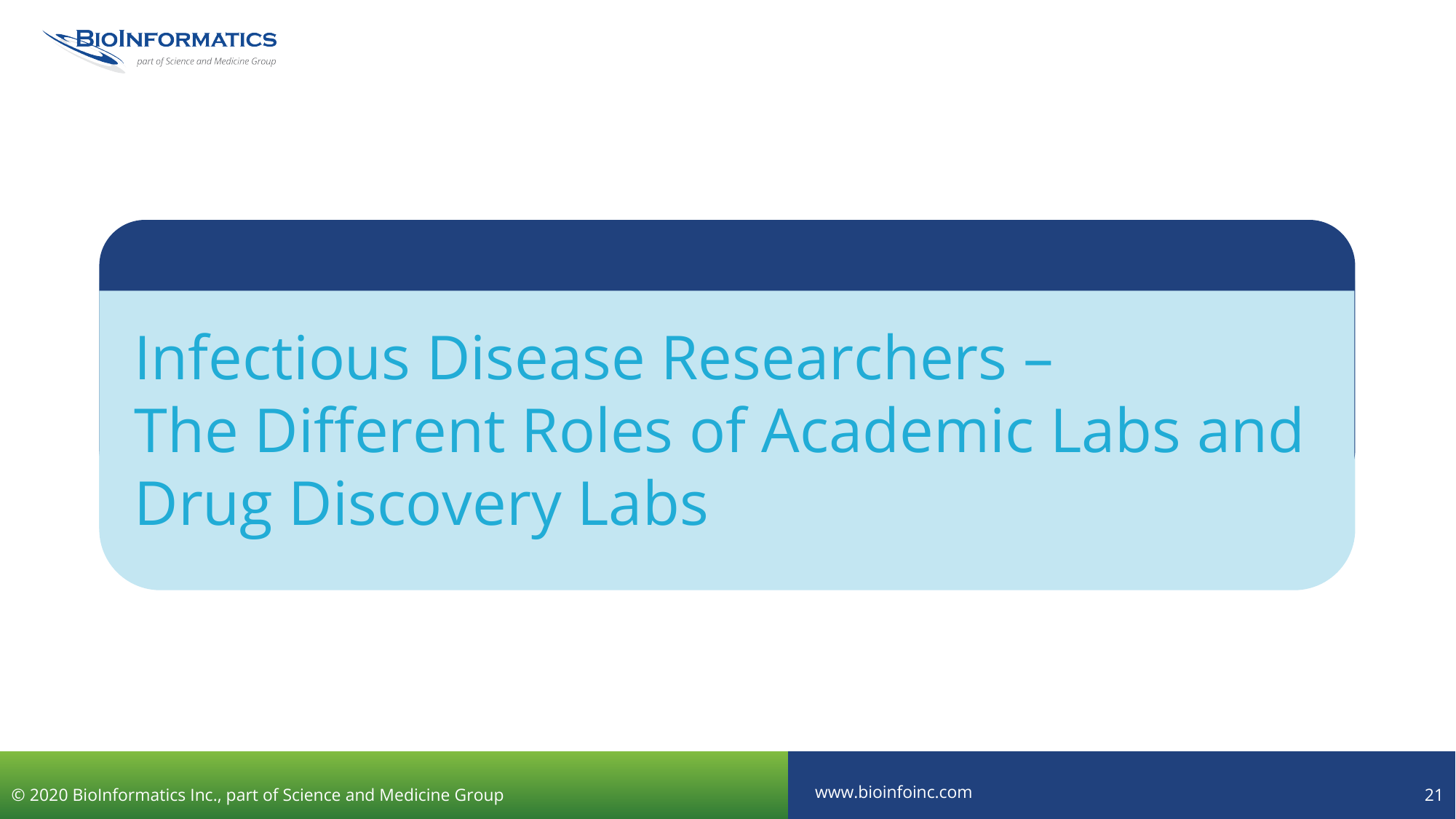

# Infectious Disease Researchers – The Different Roles of Academic Labs and Drug Discovery Labs
© 2020 BioInformatics Inc., part of Science and Medicine Group
21